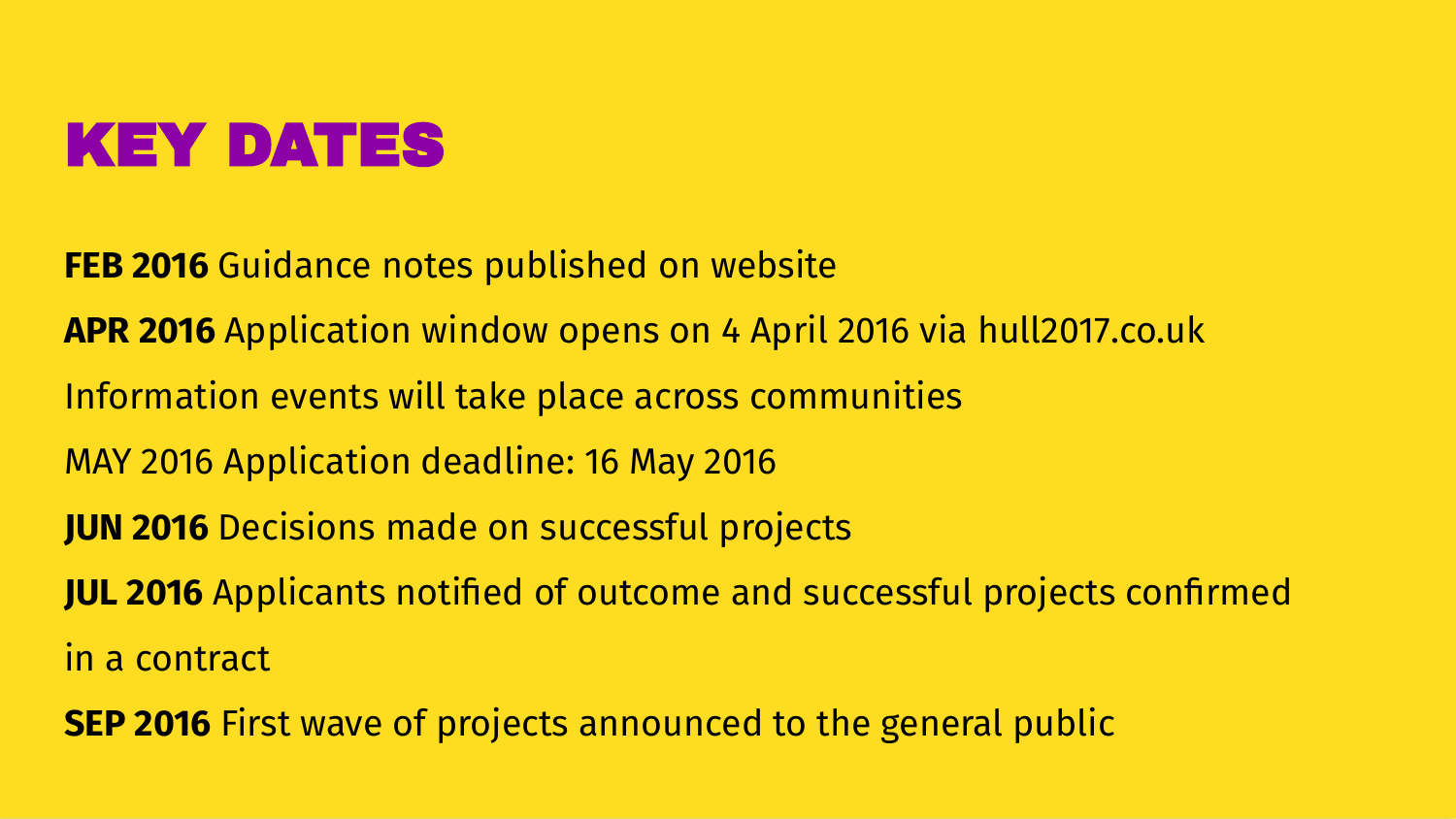

KEY DATES
FEB 2016 Guidance notes published on website
APR 2016 Application window opens on 4 April 2016 via hull2017.co.uk Information events will take place across communities
MAY 2016 Application deadline: 16 May 2016
JUN 2016 Decisions made on successful projects
JUL 2016 Applicants notified of outcome and successful projects confirmed in a contract
SEP 2016 First wave of projects announced to the general public